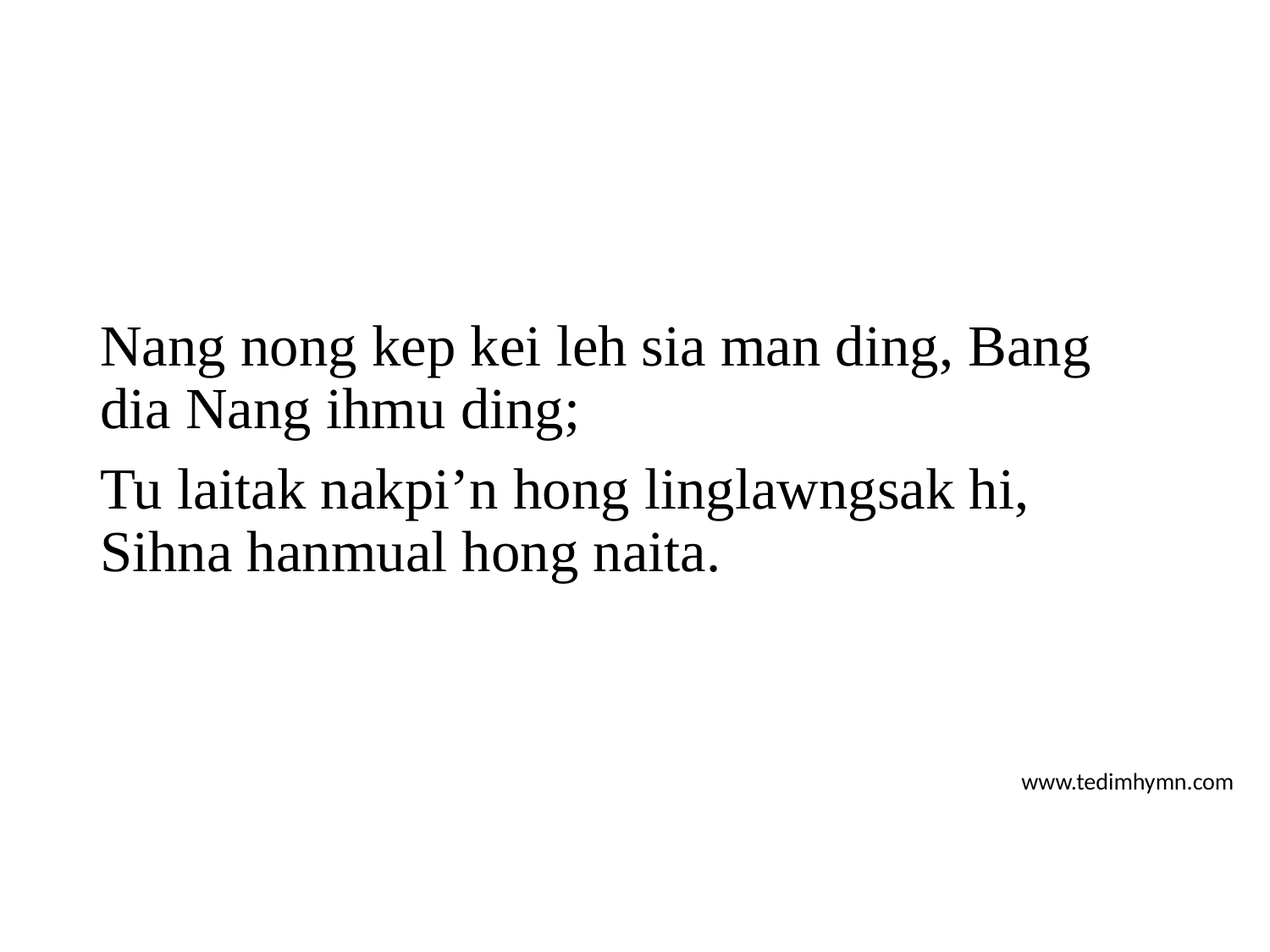

Nang nong kep kei leh sia man ding, Bang dia Nang ihmu ding;
Tu laitak nakpi’n hong linglawngsak hi, Sihna hanmual hong naita.
www.tedimhymn.com